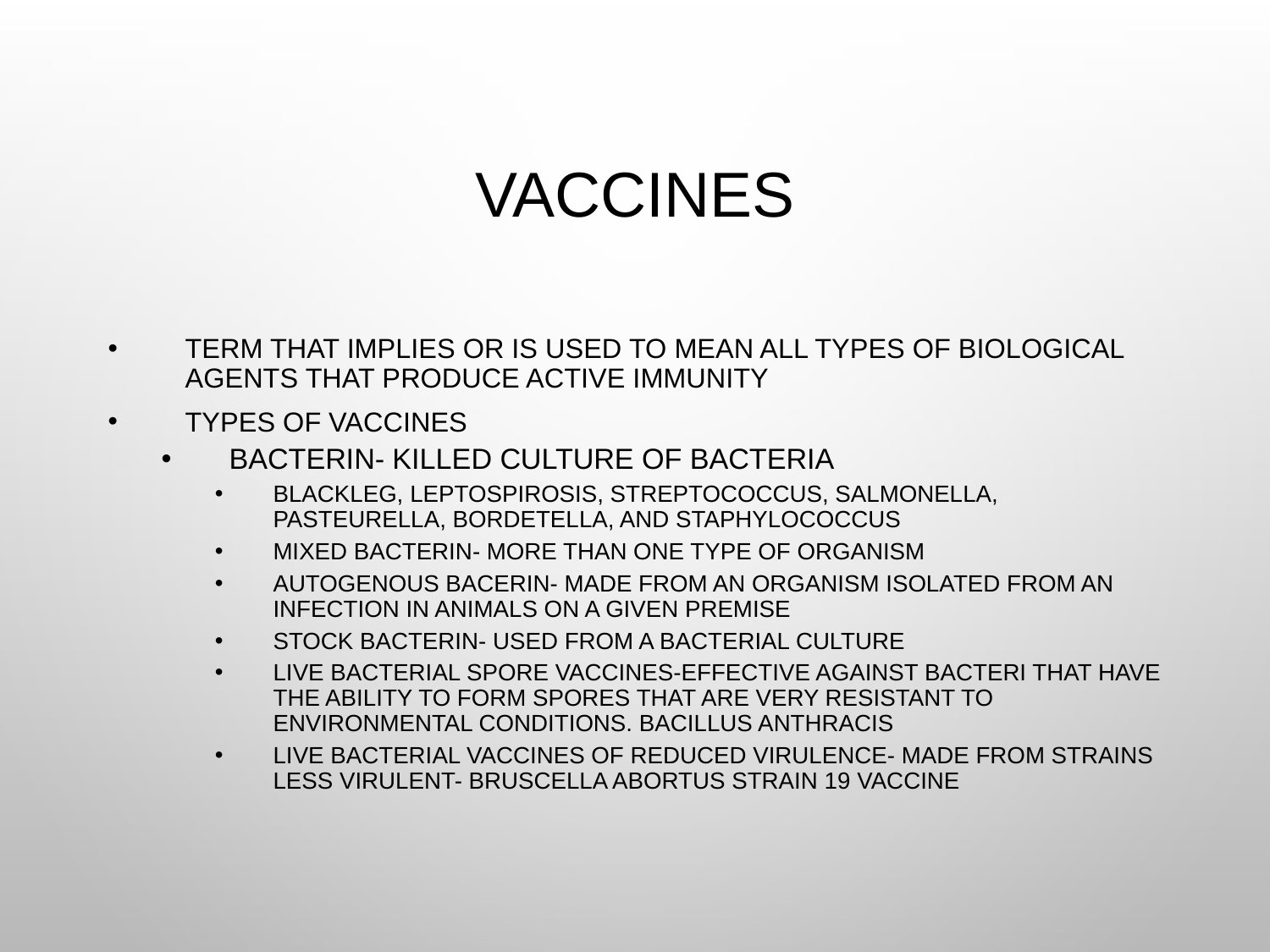

# Vaccines
Term that implies or is used to mean all types of biological agents that produce active immunity
Types of Vaccines
Bacterin- killed culture of bacteria
Blackleg, leptospirosis, streptococcus, salmonella, pasteurella, bordetella, and staphylococcus
Mixed bacterin- more than one type of organism
Autogenous bacerin- made from an organism isolated from an infection in animals on a given premise
Stock bacterin- used from a bacterial culture
Live bacterial spore vaccines-effective against bacteri that have the ability to form spores that are very resistant to environmental conditions. Bacillus anthracis
Live bacterial vaccines of reduced virulence- made from strains less virulent- Bruscella abortus strain 19 vaccine